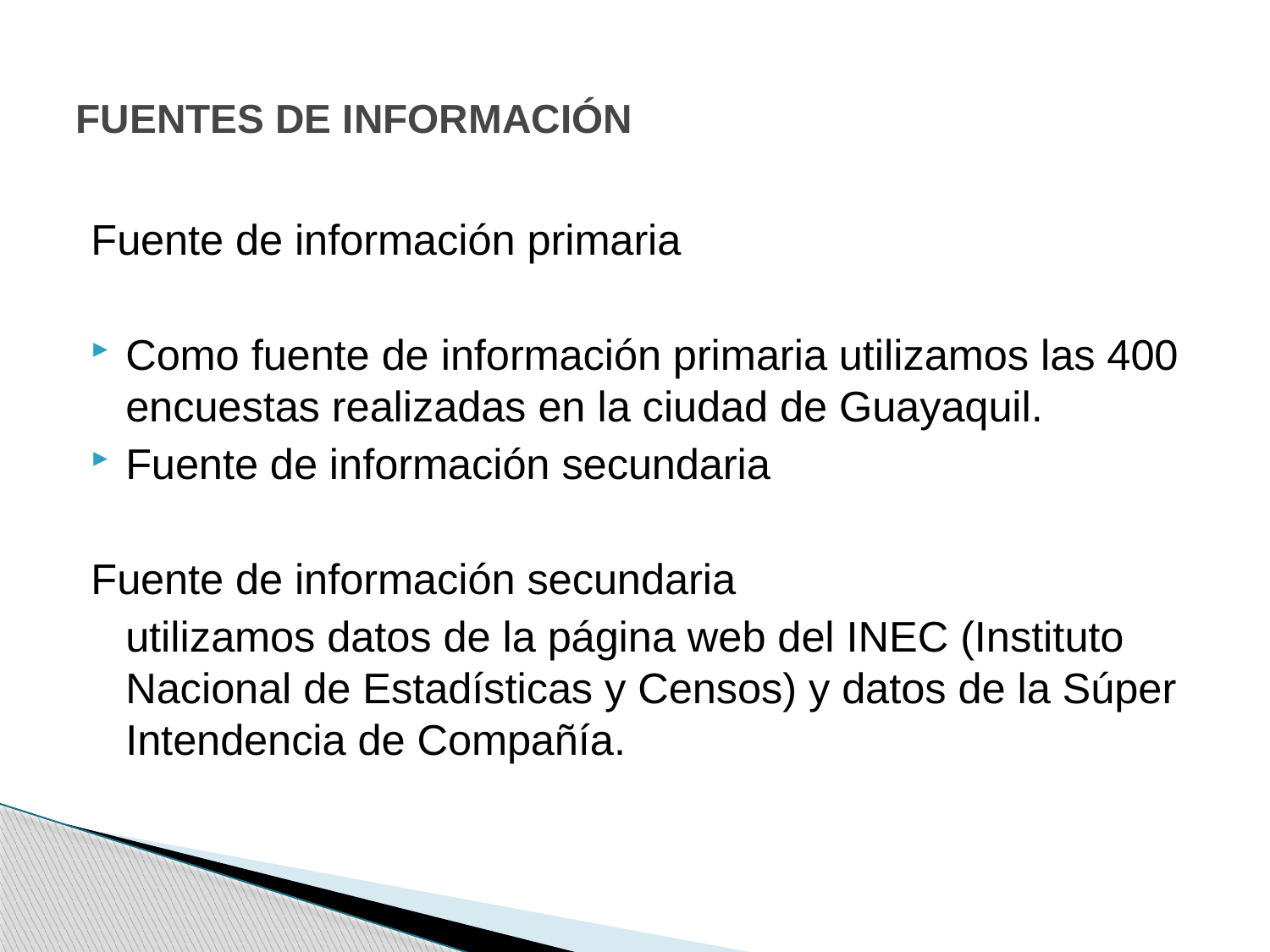

# FUENTES DE INFORMACIÓN
Fuente de información primaria

Como fuente de información primaria utilizamos las 400 encuestas realizadas en la ciudad de Guayaquil.
Fuente de información secundaria

Fuente de información secundaria
	utilizamos datos de la página web del INEC (Instituto Nacional de Estadísticas y Censos) y datos de la Súper Intendencia de Compañía.